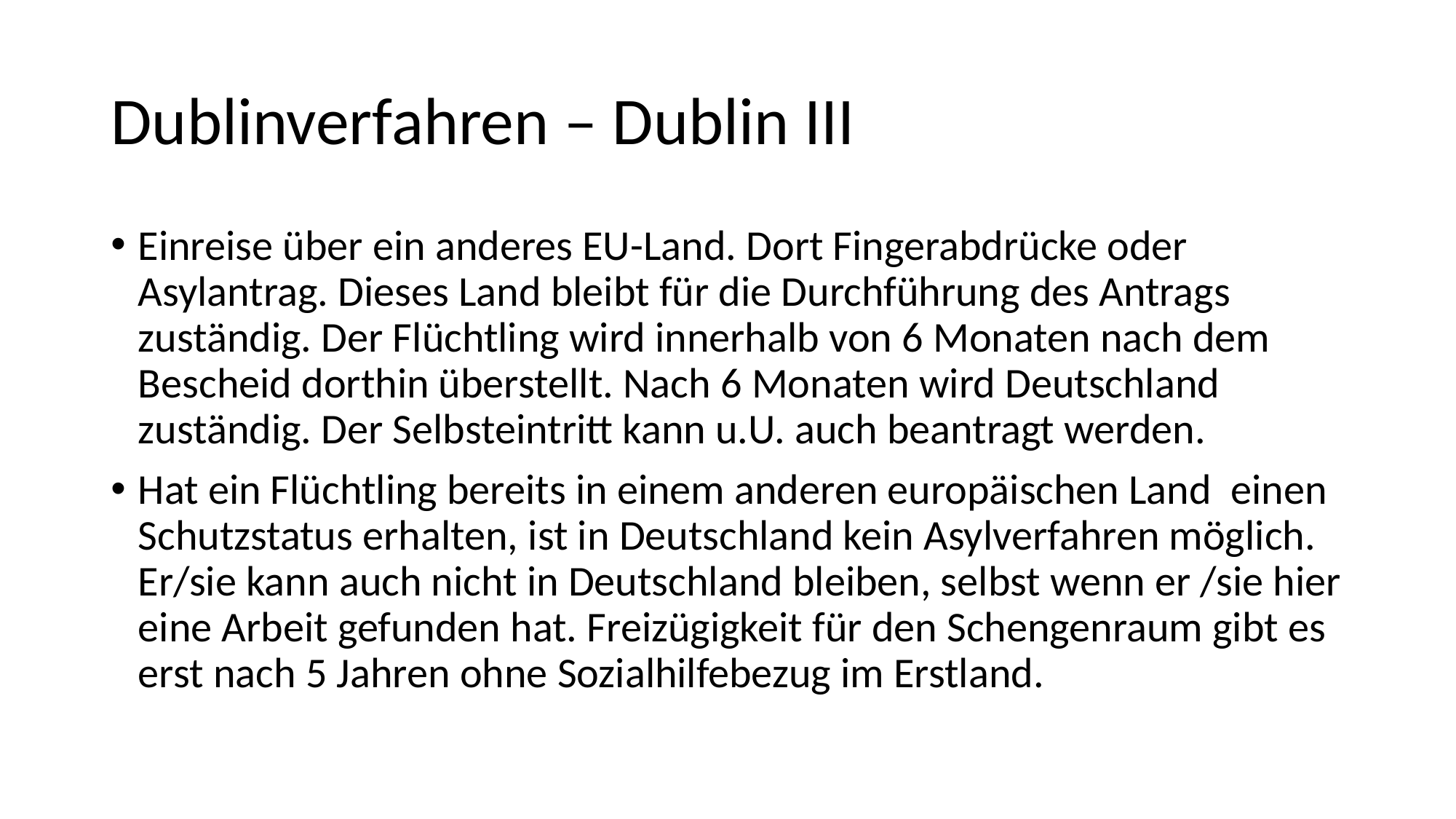

# Dublinverfahren – Dublin III
Einreise über ein anderes EU-Land. Dort Fingerabdrücke oder Asylantrag. Dieses Land bleibt für die Durchführung des Antrags zuständig. Der Flüchtling wird innerhalb von 6 Monaten nach dem Bescheid dorthin überstellt. Nach 6 Monaten wird Deutschland zuständig. Der Selbsteintritt kann u.U. auch beantragt werden.
Hat ein Flüchtling bereits in einem anderen europäischen Land  einen Schutzstatus erhalten, ist in Deutschland kein Asylverfahren möglich. Er/sie kann auch nicht in Deutschland bleiben, selbst wenn er /sie hier eine Arbeit gefunden hat. Freizügigkeit für den Schengenraum gibt es erst nach 5 Jahren ohne Sozialhilfebezug im Erstland.